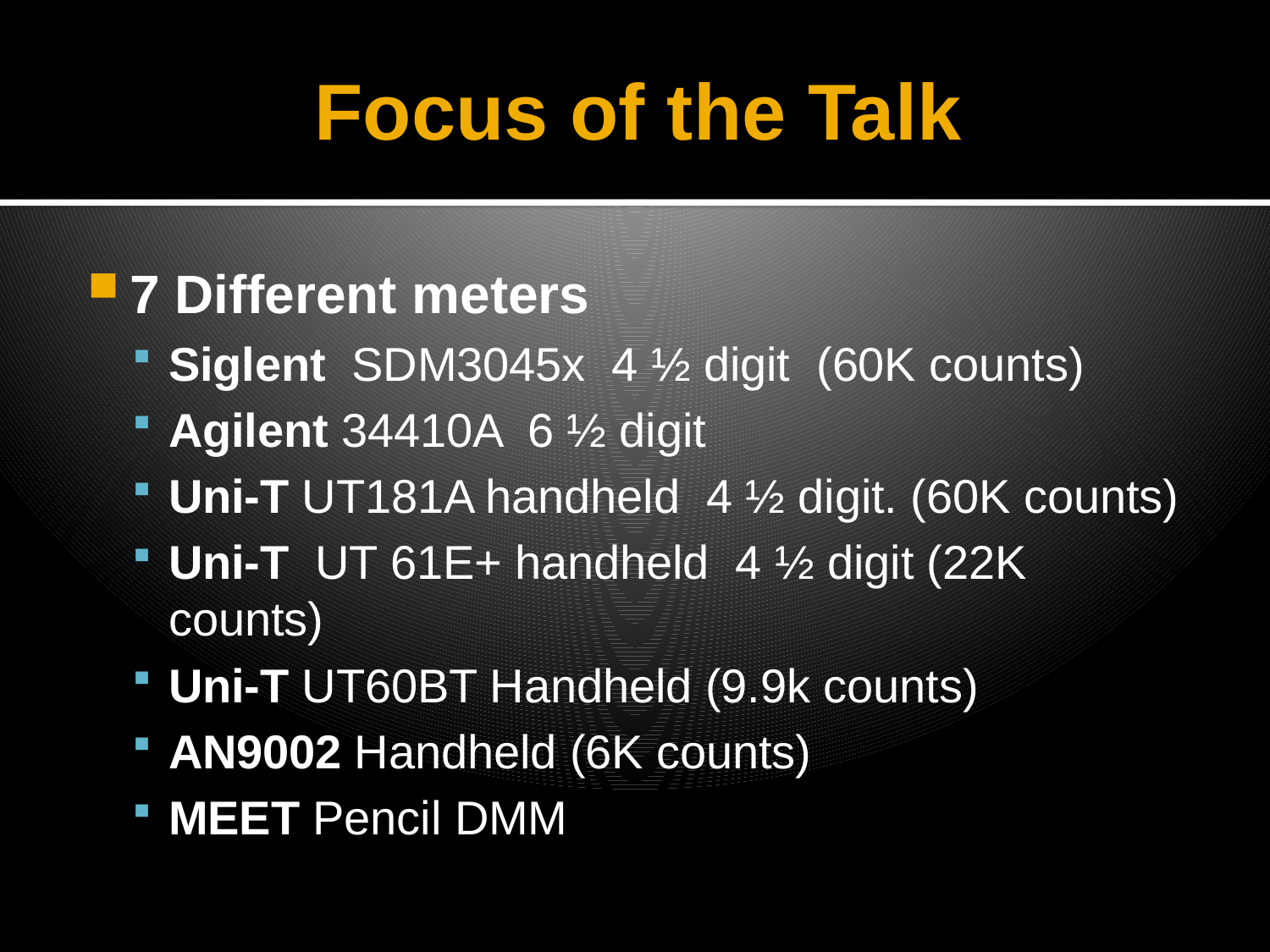

# Focus of the Talk
7 Different meters
Siglent  SDM3045x  4 ½ digit  (60K counts)
Agilent 34410A  6 ½ digit
Uni-T UT181A handheld  4 ½ digit. (60K counts)
Uni-T  UT 61E+ handheld  4 ½ digit (22K counts)
Uni-T UT60BT Handheld (9.9k counts)
AN9002 Handheld (6K counts)
MEET Pencil DMM